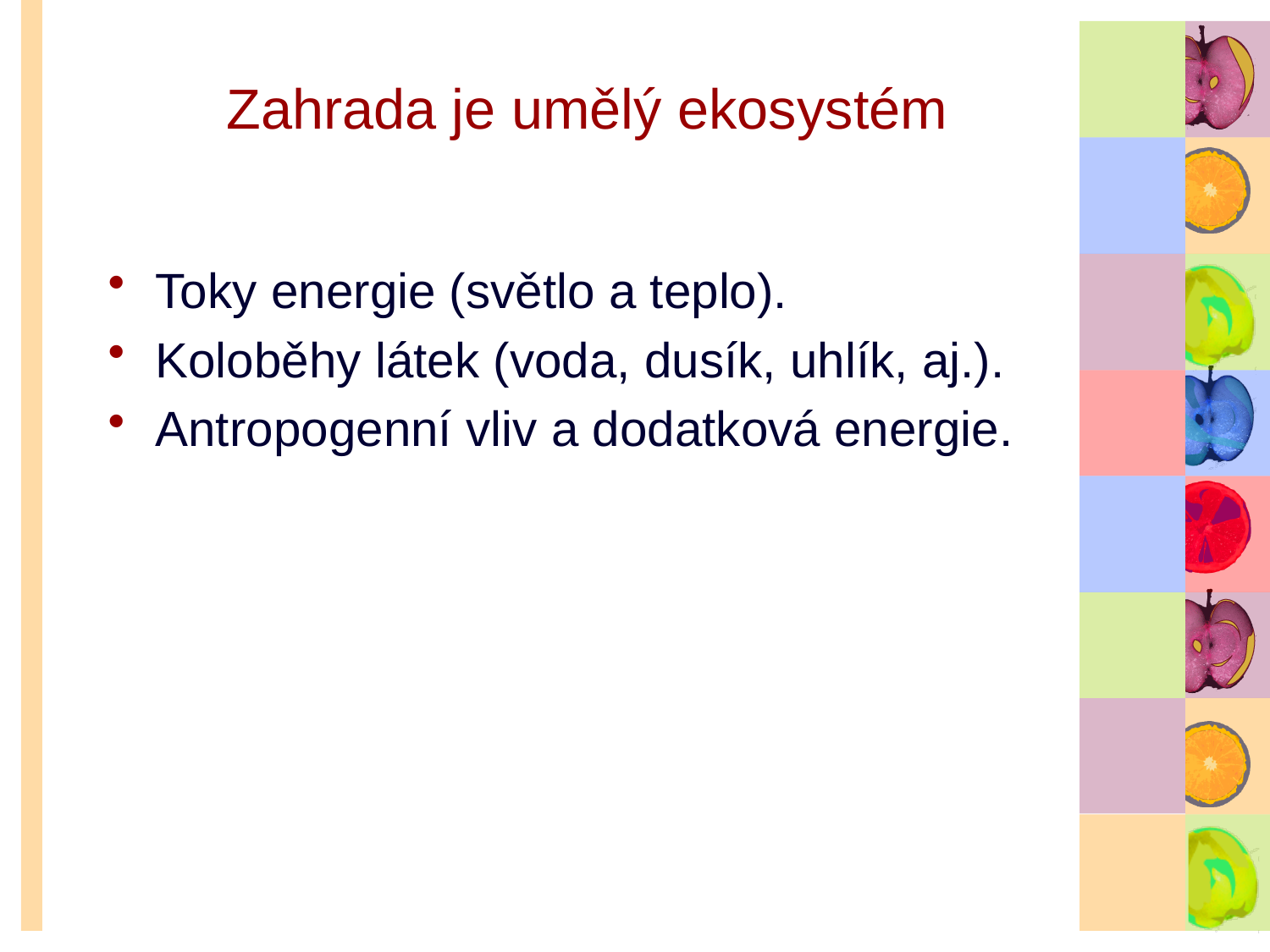

# Zahrada je umělý ekosystém
Toky energie (světlo a teplo).
Koloběhy látek (voda, dusík, uhlík, aj.).
Antropogenní vliv a dodatková energie.